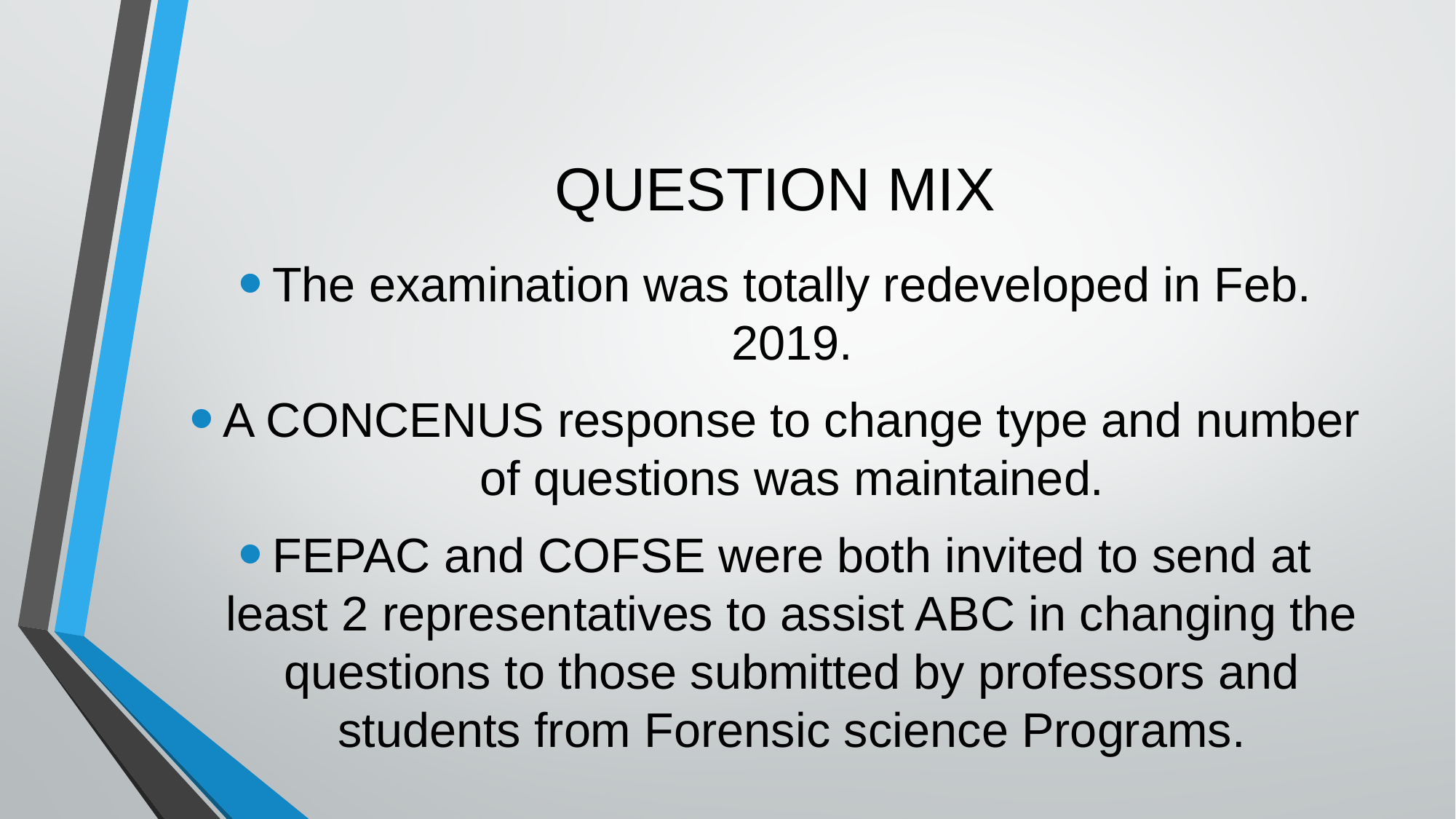

# QUESTION MIX
The examination was totally redeveloped in Feb. 2019.
A CONCENUS response to change type and number of questions was maintained.
FEPAC and COFSE were both invited to send at least 2 representatives to assist ABC in changing the questions to those submitted by professors and students from Forensic science Programs.